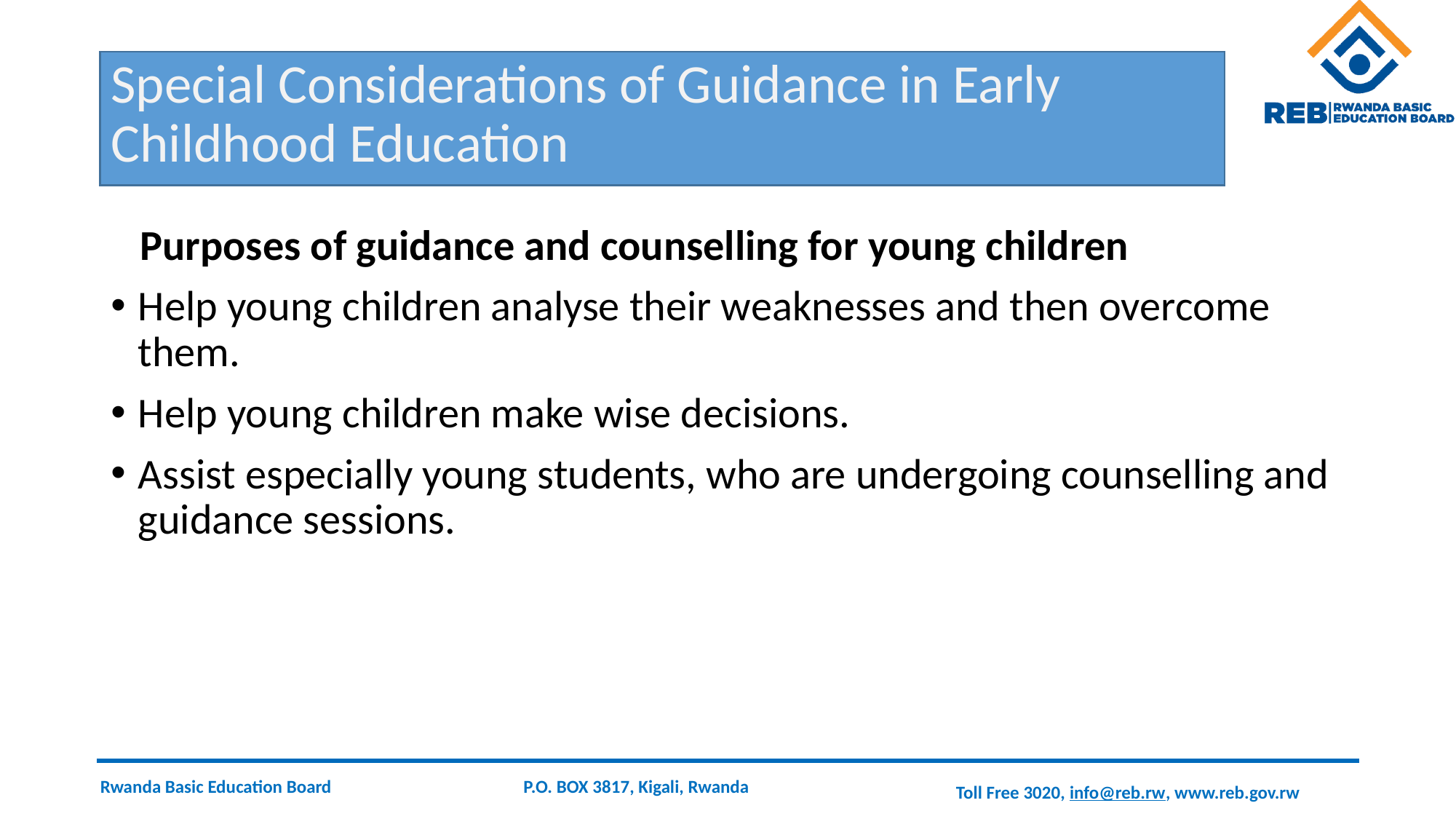

# Special Considerations of Guidance in Early Childhood Education
   Purposes of guidance and counselling for young children
Help young children analyse their weaknesses and then overcome them.
Help young children make wise decisions.
Assist especially young students, who are undergoing counselling and guidance sessions.